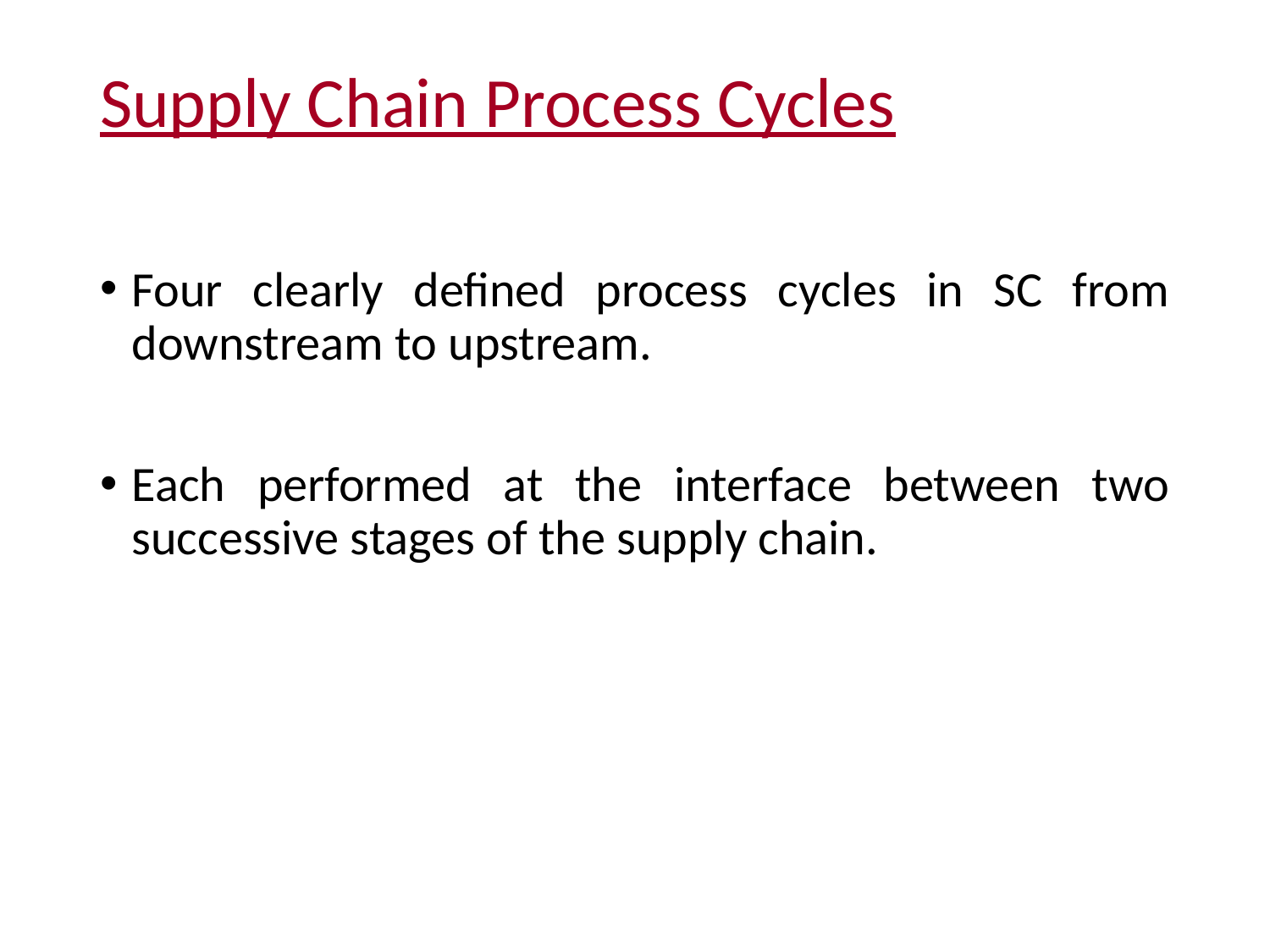

# Supply Chain Process Cycles
Four clearly defined process cycles in SC from downstream to upstream.

Each performed at the interface between two successive stages of the supply chain.